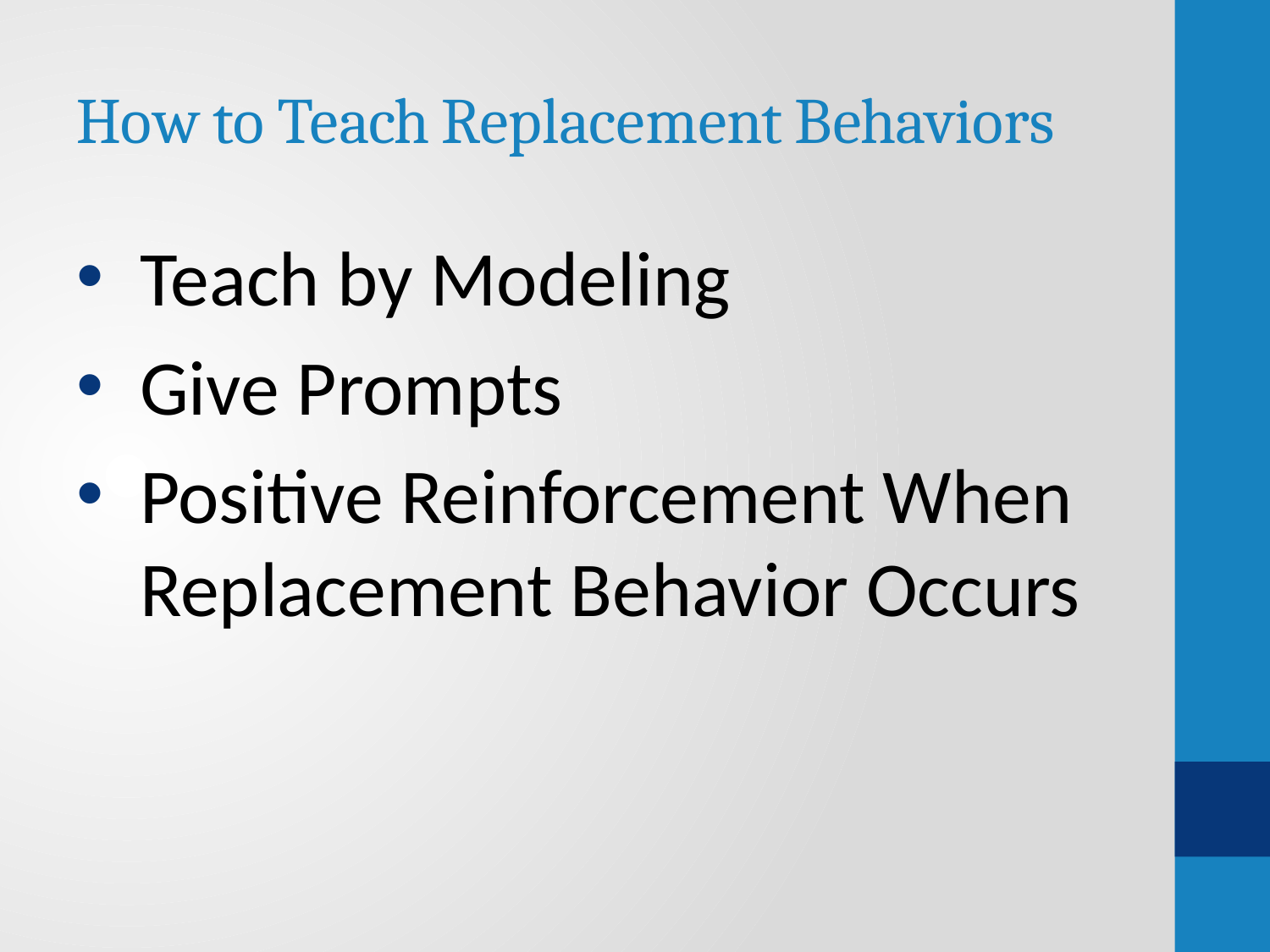

# How to Teach Replacement Behaviors
Teach by Modeling
Give Prompts
Positive Reinforcement When Replacement Behavior Occurs